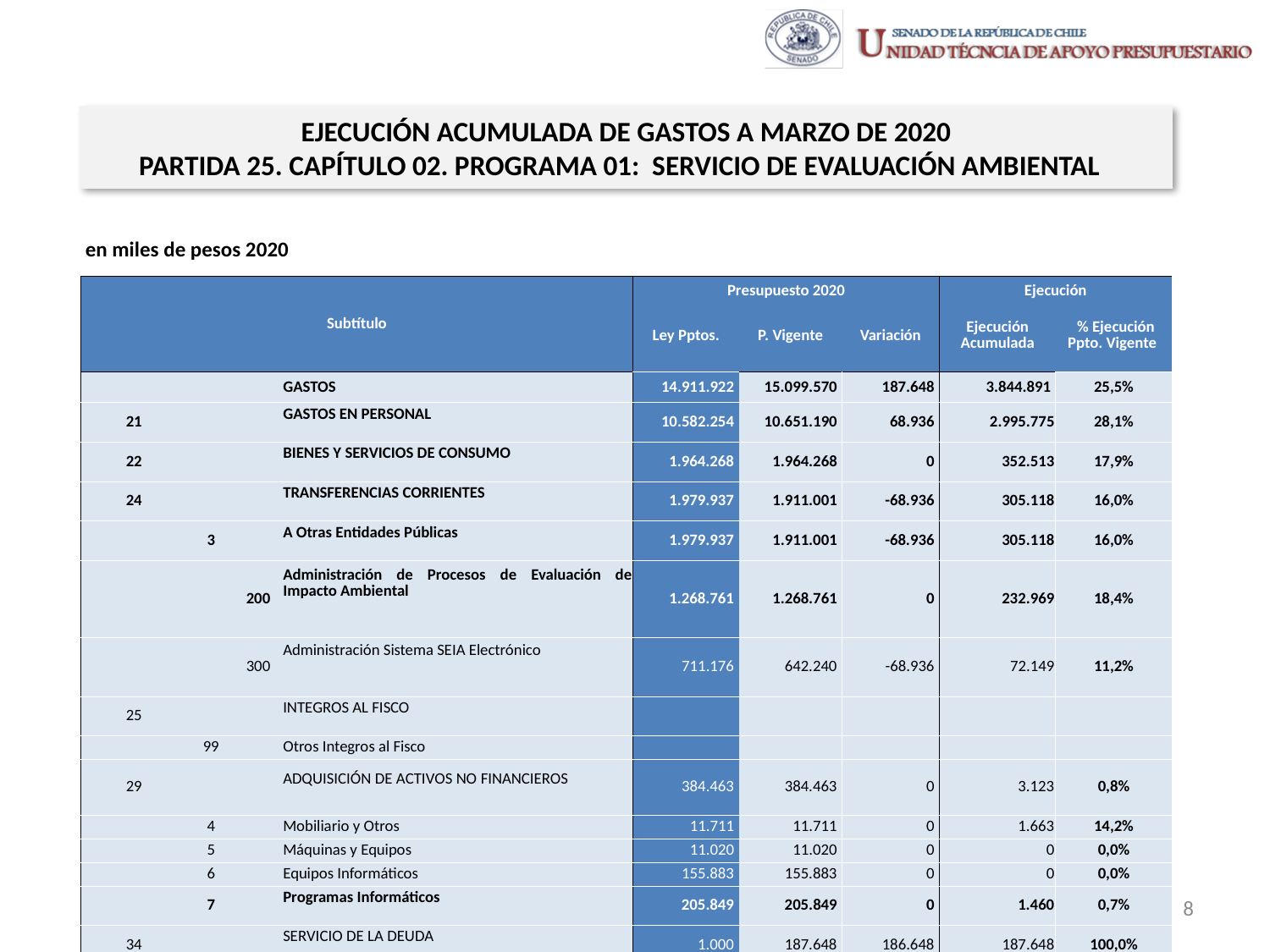

EJECUCIÓN ACUMULADA DE GASTOS A MARZO DE 2020
PARTIDA 25. CAPÍTULO 02. PROGRAMA 01:  SERVICIO DE EVALUACIÓN AMBIENTAL
en miles de pesos 2020
| Subtítulo |  |  |  | Presupuesto 2020 |  |  | Ejecución |  |
| --- | --- | --- | --- | --- | --- | --- | --- | --- |
|  |  |  |  | Ley Pptos. | P. Vigente | Variación | Ejecución Acumulada | % Ejecución Ppto. Vigente |
|  |  |  | GASTOS | 14.911.922 | 15.099.570 | 187.648 | 3.844.891 | 25,5% |
| 21 |  |  | GASTOS EN PERSONAL | 10.582.254 | 10.651.190 | 68.936 | 2.995.775 | 28,1% |
| 22 |  |  | BIENES Y SERVICIOS DE CONSUMO | 1.964.268 | 1.964.268 | 0 | 352.513 | 17,9% |
| 24 |  |  | TRANSFERENCIAS CORRIENTES | 1.979.937 | 1.911.001 | -68.936 | 305.118 | 16,0% |
|  | 3 |  | A Otras Entidades Públicas | 1.979.937 | 1.911.001 | -68.936 | 305.118 | 16,0% |
|  |  | 200 | Administración de Procesos de Evaluación de Impacto Ambiental | 1.268.761 | 1.268.761 | 0 | 232.969 | 18,4% |
|  |  | 300 | Administración Sistema SEIA Electrónico | 711.176 | 642.240 | -68.936 | 72.149 | 11,2% |
| 25 |  |  | INTEGROS AL FISCO |  |  |  |  |  |
|  | 99 |  | Otros Integros al Fisco |  |  |  |  |  |
| 29 |  |  | ADQUISICIÓN DE ACTIVOS NO FINANCIEROS | 384.463 | 384.463 | 0 | 3.123 | 0,8% |
|  | 4 |  | Mobiliario y Otros | 11.711 | 11.711 | 0 | 1.663 | 14,2% |
|  | 5 |  | Máquinas y Equipos | 11.020 | 11.020 | 0 | 0 | 0,0% |
|  | 6 |  | Equipos Informáticos | 155.883 | 155.883 | 0 | 0 | 0,0% |
|  | 7 |  | Programas Informáticos | 205.849 | 205.849 | 0 | 1.460 | 0,7% |
| 34 |  |  | SERVICIO DE LA DEUDA | 1.000 | 187.648 | 186.648 | 187.648 | 100,0% |
|  | 7 |  | Deuda Flotante | 1.000 | 187.648 | 186.648 | 187.648 | 100,0% |
| 35 |  |  | SALDO FINAL DE CAJA | 0 | 1.000 | 1.000 | 0 | 0,0% |
8
Fuente: Elaboración propia en base  a Informes de ejecución presupuestaria mensual de DIPRES